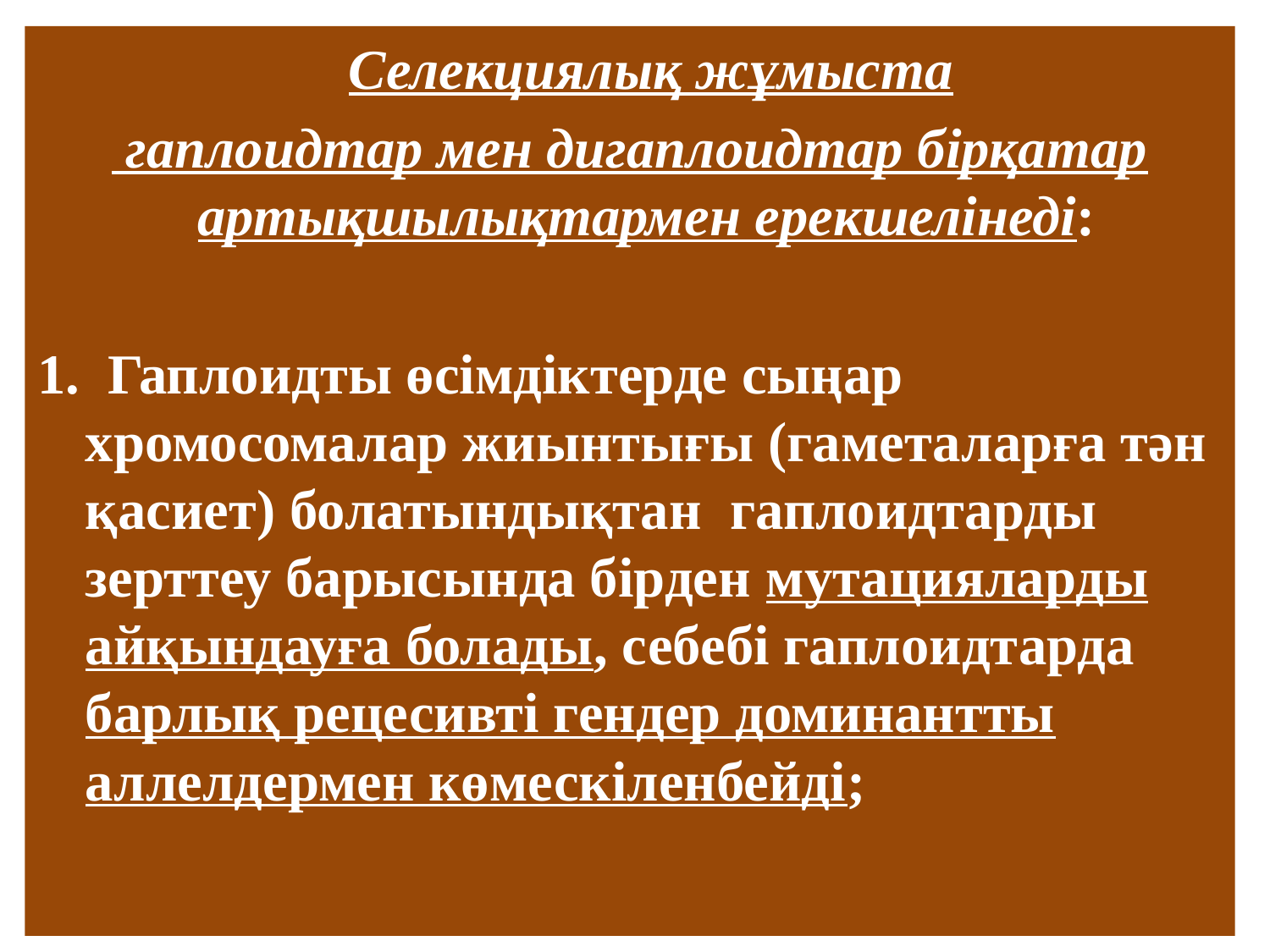

Селекциялық жұмыста
 гаплоидтар мен дигаплоидтар бірқатар артықшылықтармен ерекшелінеді:

1.  Гаплоидты өсімдіктерде сыңар  хромосомалар жиынтығы (гаметаларға тән қасиет) болатындықтан  гаплоидтарды зерттеу барысында бірден мутацияларды айқындауға болады, себебі гаплоидтарда барлық рецесивті гендер доминантты аллелдермен көмескіленбейді;